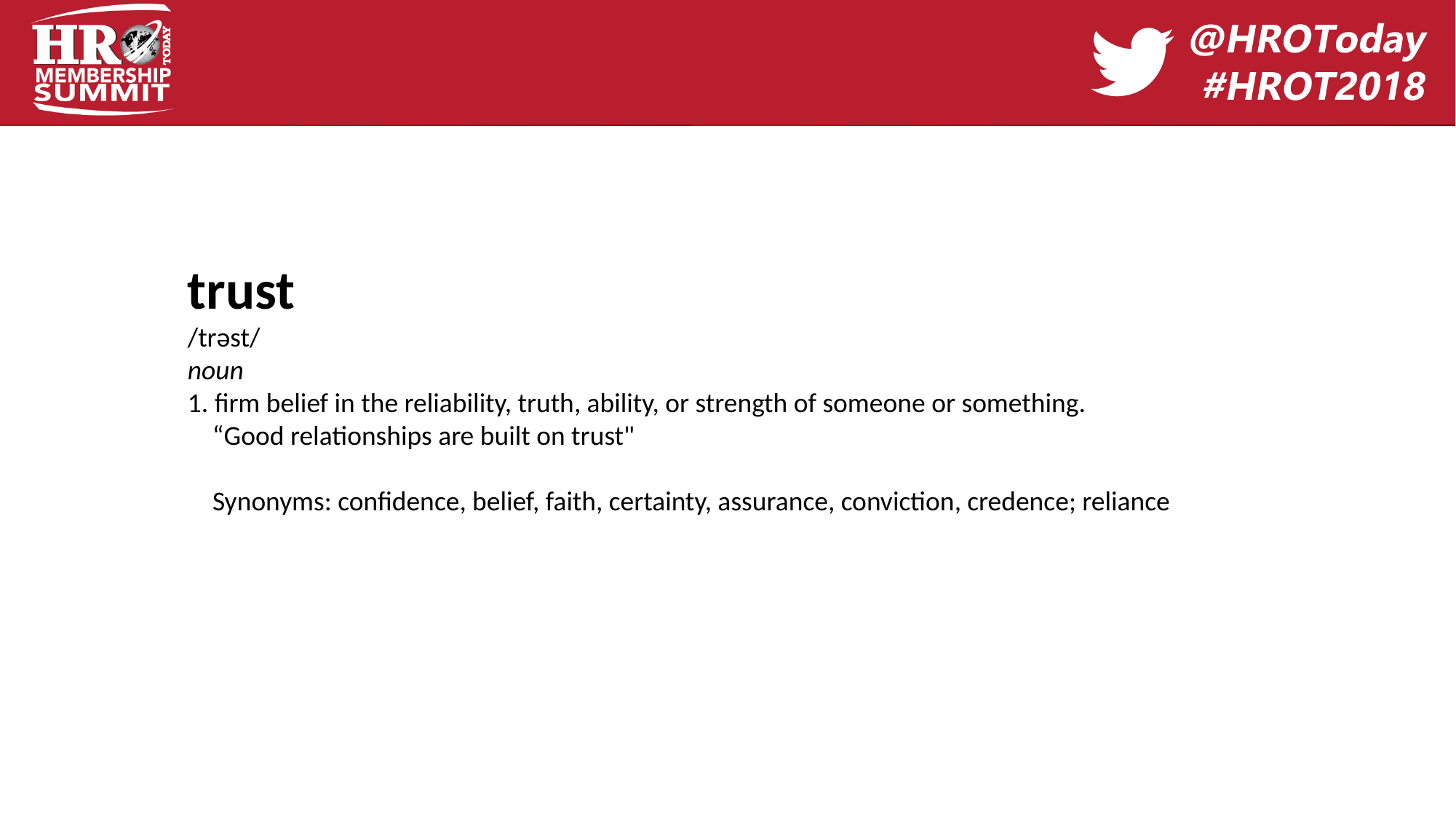

trust
/trəst/
noun
1. firm belief in the reliability, truth, ability, or strength of someone or something.
    “Good relationships are built on trust"

    Synonyms: confidence, belief, faith, certainty, assurance, conviction, credence; reliance